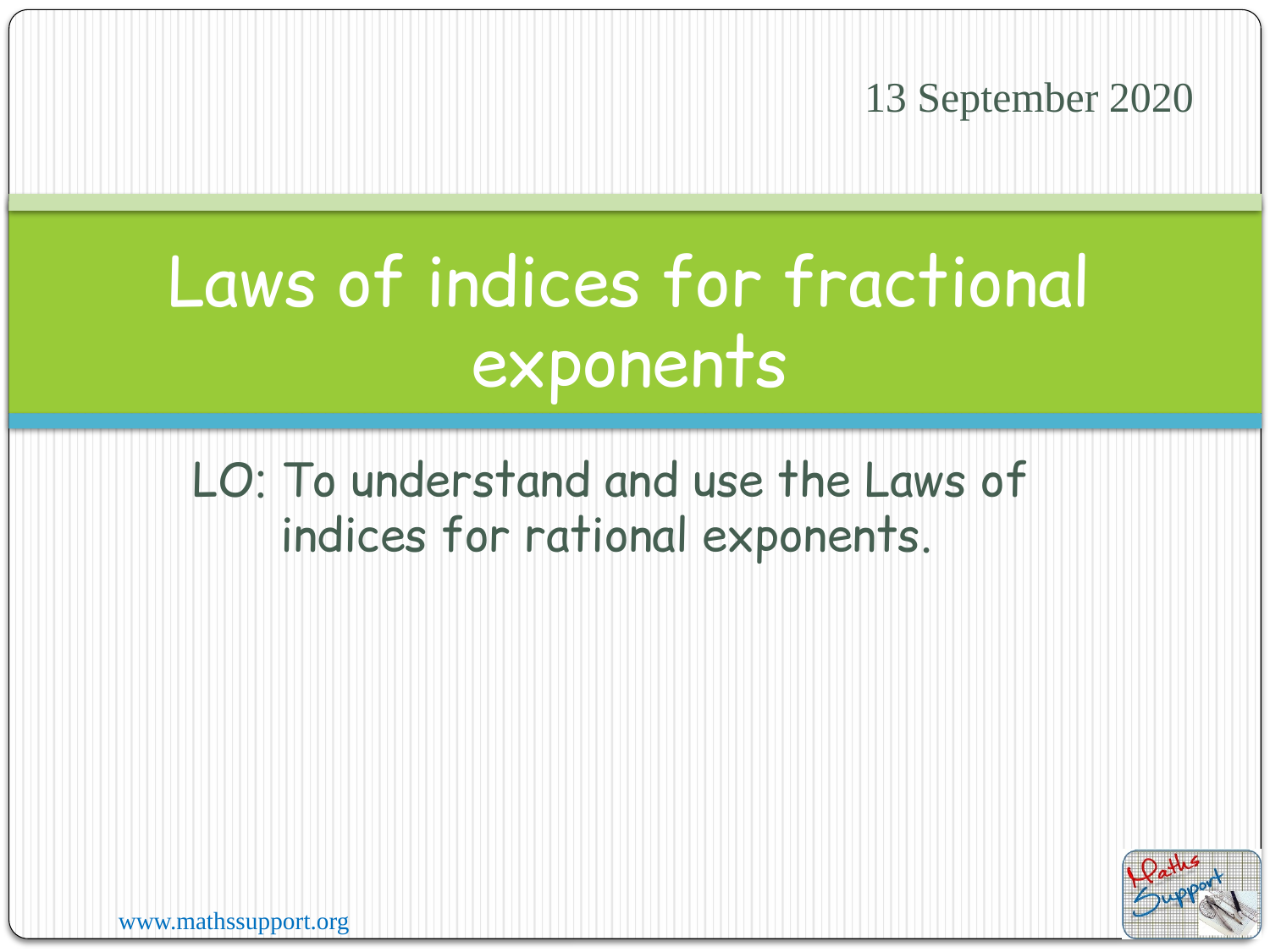

13 September 2020
# Laws of indices for fractional exponents
LO: To understand and use the Laws of indices for rational exponents.